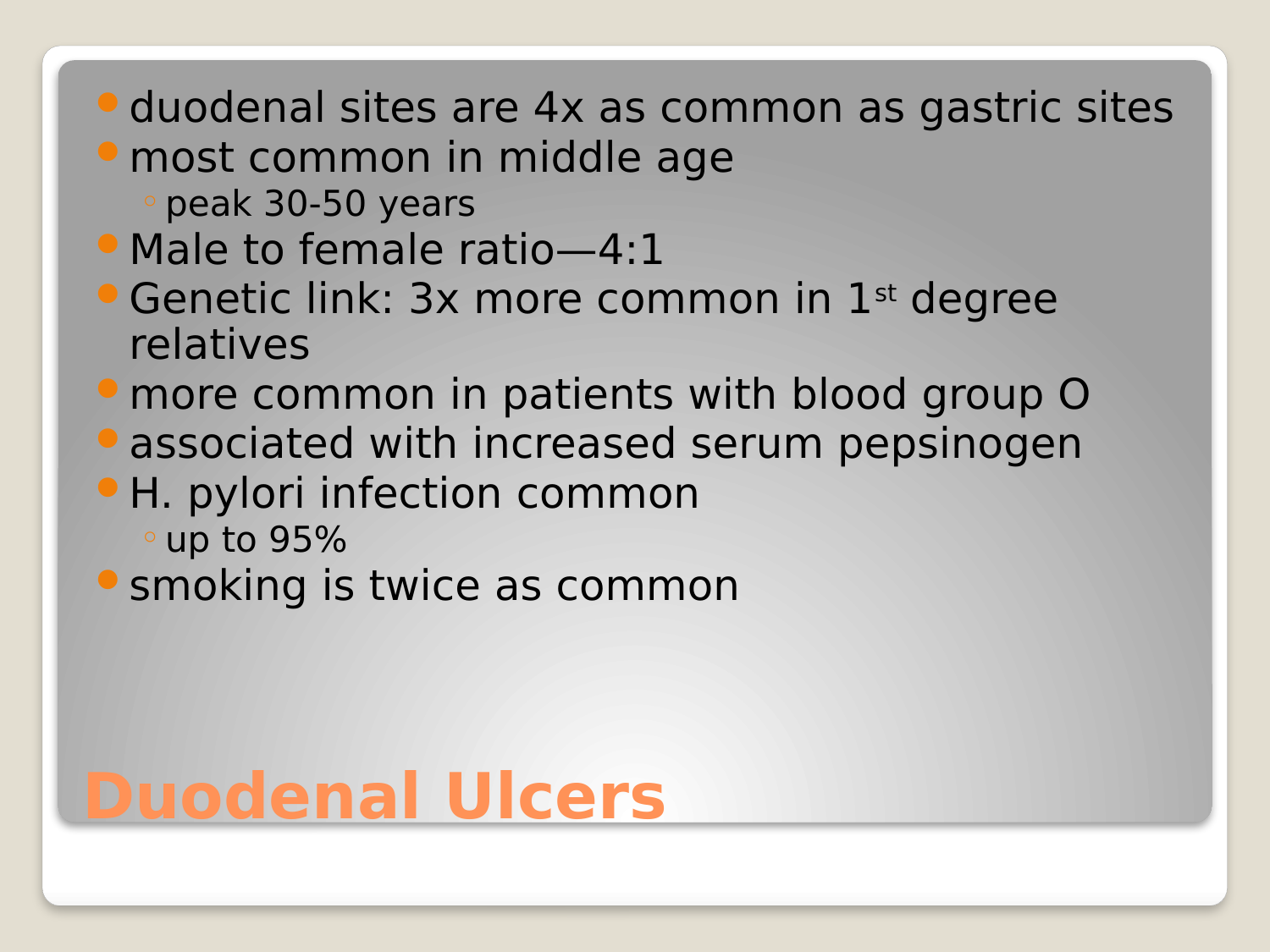

duodenal sites are 4x as common as gastric sites
most common in middle age
peak 30-50 years
Male to female ratio—4:1
Genetic link: 3x more common in 1st degree relatives
more common in patients with blood group O
associated with increased serum pepsinogen
H. pylori infection common
up to 95%
smoking is twice as common

# Duodenal Ulcers